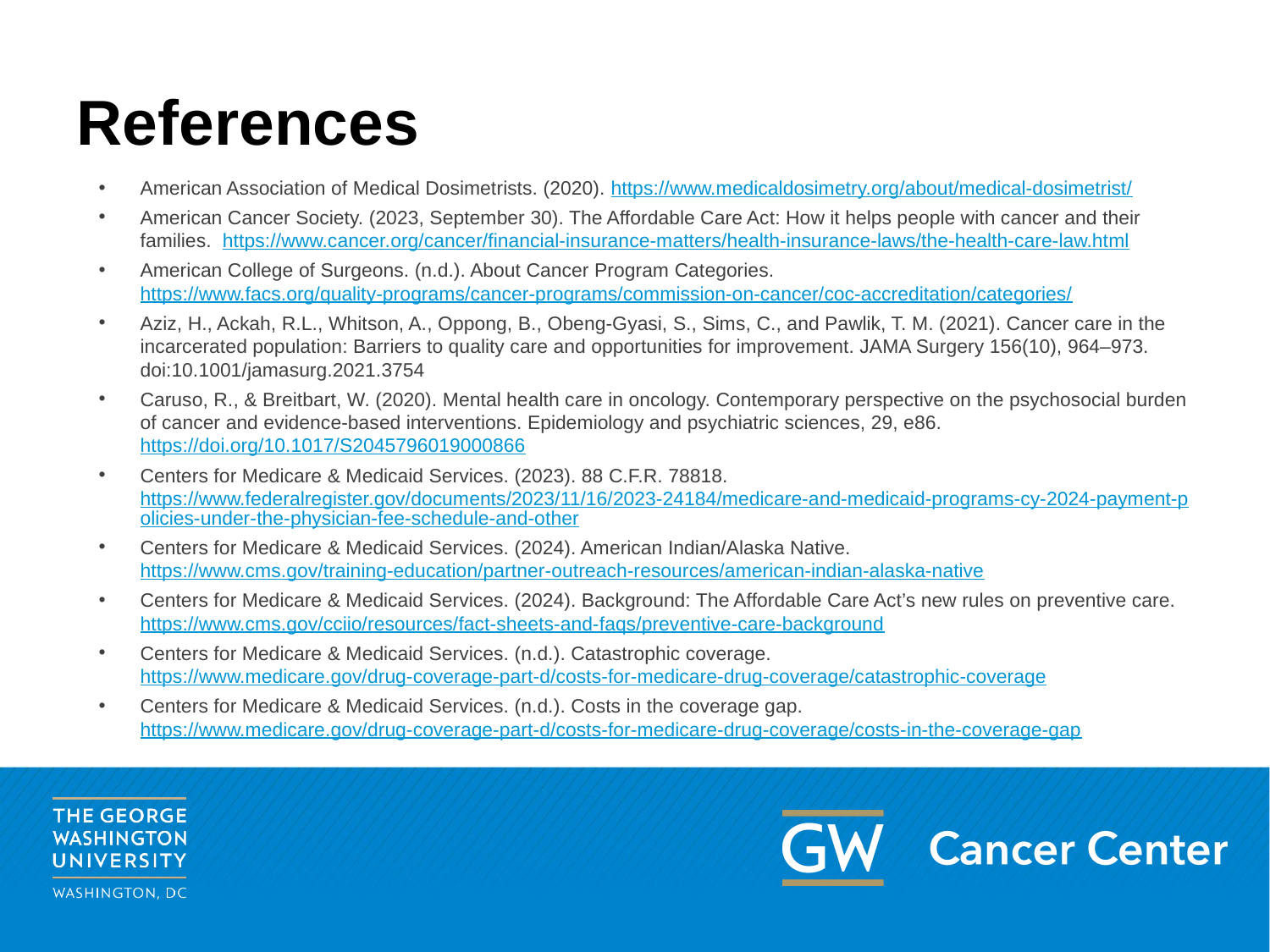

# References
American Association of Medical Dosimetrists. (2020). https://www.medicaldosimetry.org/about/medical-dosimetrist/
American Cancer Society. (2023, September 30). The Affordable Care Act: How it helps people with cancer and their families.  https://www.cancer.org/cancer/financial-insurance-matters/health-insurance-laws/the-health-care-law.html
American College of Surgeons. (n.d.). About Cancer Program Categories. https://www.facs.org/quality-programs/cancer-programs/commission-on-cancer/coc-accreditation/categories/
Aziz, H., Ackah, R.L., Whitson, A., Oppong, B., Obeng-Gyasi, S., Sims, C., and Pawlik, T. M. (2021). Cancer care in the incarcerated population: Barriers to quality care and opportunities for improvement. JAMA Surgery 156(10), 964–973. doi:10.1001/jamasurg.2021.3754
Caruso, R., & Breitbart, W. (2020). Mental health care in oncology. Contemporary perspective on the psychosocial burden of cancer and evidence-based interventions. Epidemiology and psychiatric sciences, 29, e86. https://doi.org/10.1017/S2045796019000866
Centers for Medicare & Medicaid Services. (2023). 88 C.F.R. 78818. https://www.federalregister.gov/documents/2023/11/16/2023-24184/medicare-and-medicaid-programs-cy-2024-payment-policies-under-the-physician-fee-schedule-and-other
Centers for Medicare & Medicaid Services. (2024). American Indian/Alaska Native. https://www.cms.gov/training-education/partner-outreach-resources/american-indian-alaska-native
Centers for Medicare & Medicaid Services. (2024). Background: The Affordable Care Act’s new rules on preventive care. https://www.cms.gov/cciio/resources/fact-sheets-and-faqs/preventive-care-background
Centers for Medicare & Medicaid Services. (n.d.). Catastrophic coverage. https://www.medicare.gov/drug-coverage-part-d/costs-for-medicare-drug-coverage/catastrophic-coverage
Centers for Medicare & Medicaid Services. (n.d.). Costs in the coverage gap. https://www.medicare.gov/drug-coverage-part-d/costs-for-medicare-drug-coverage/costs-in-the-coverage-gap